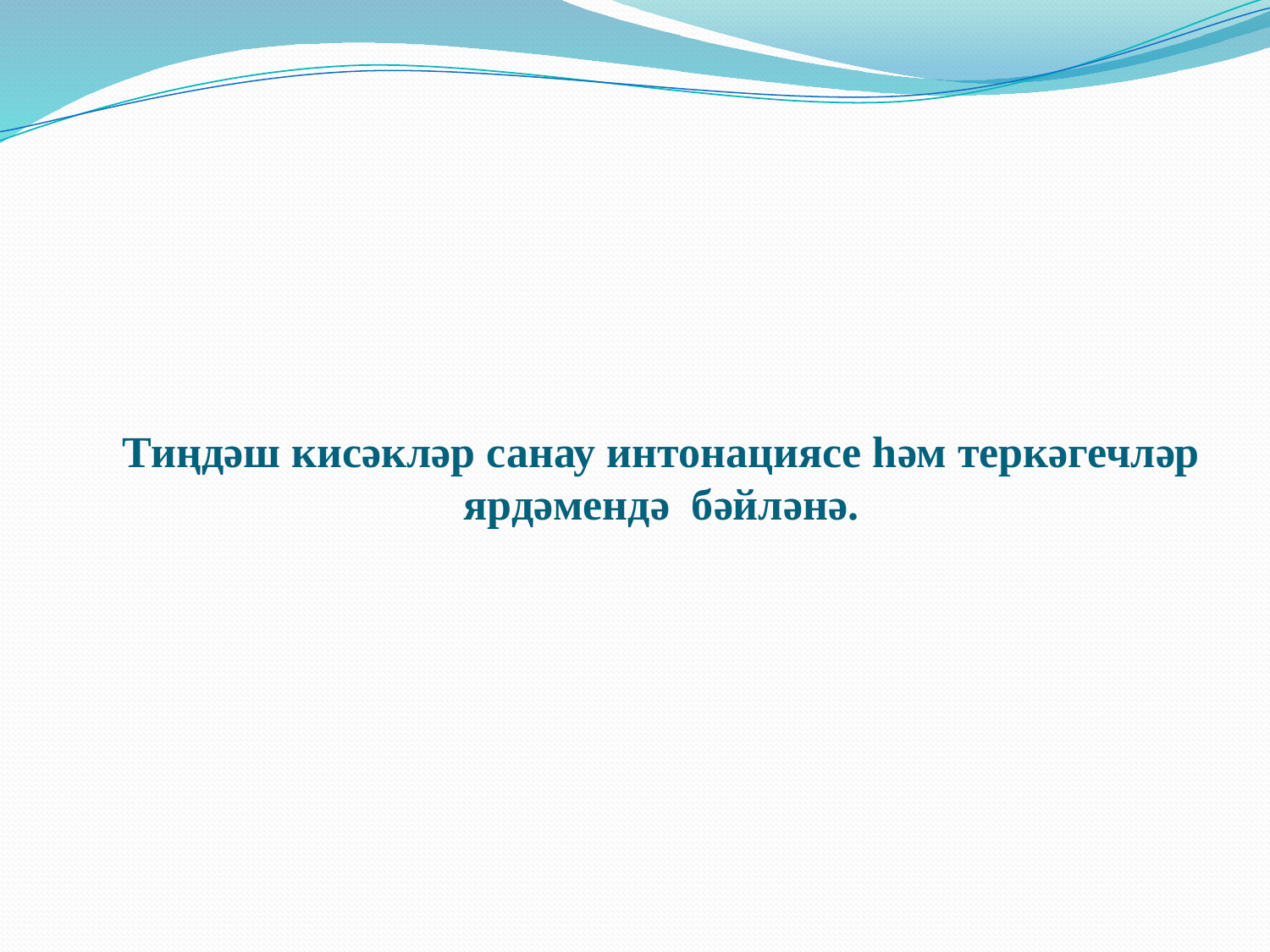

# Тиңдәш кисәкләр санау интонациясе һәм теркәгечләр ярдәмендә  бәйләнә.